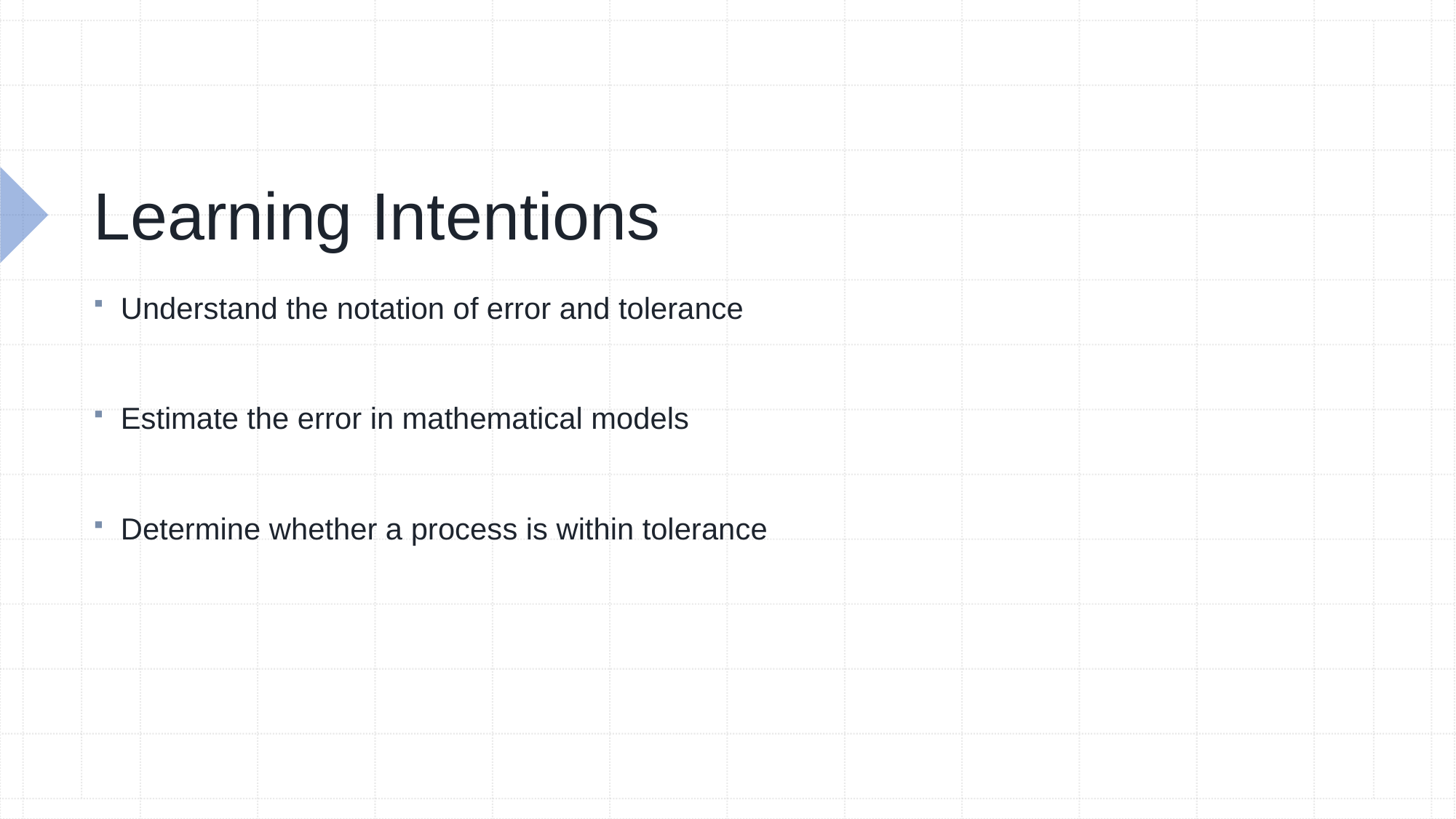

# Learning Intentions
Understand the notation of error and tolerance

Estimate the error in mathematical models

Determine whether a process is within tolerance